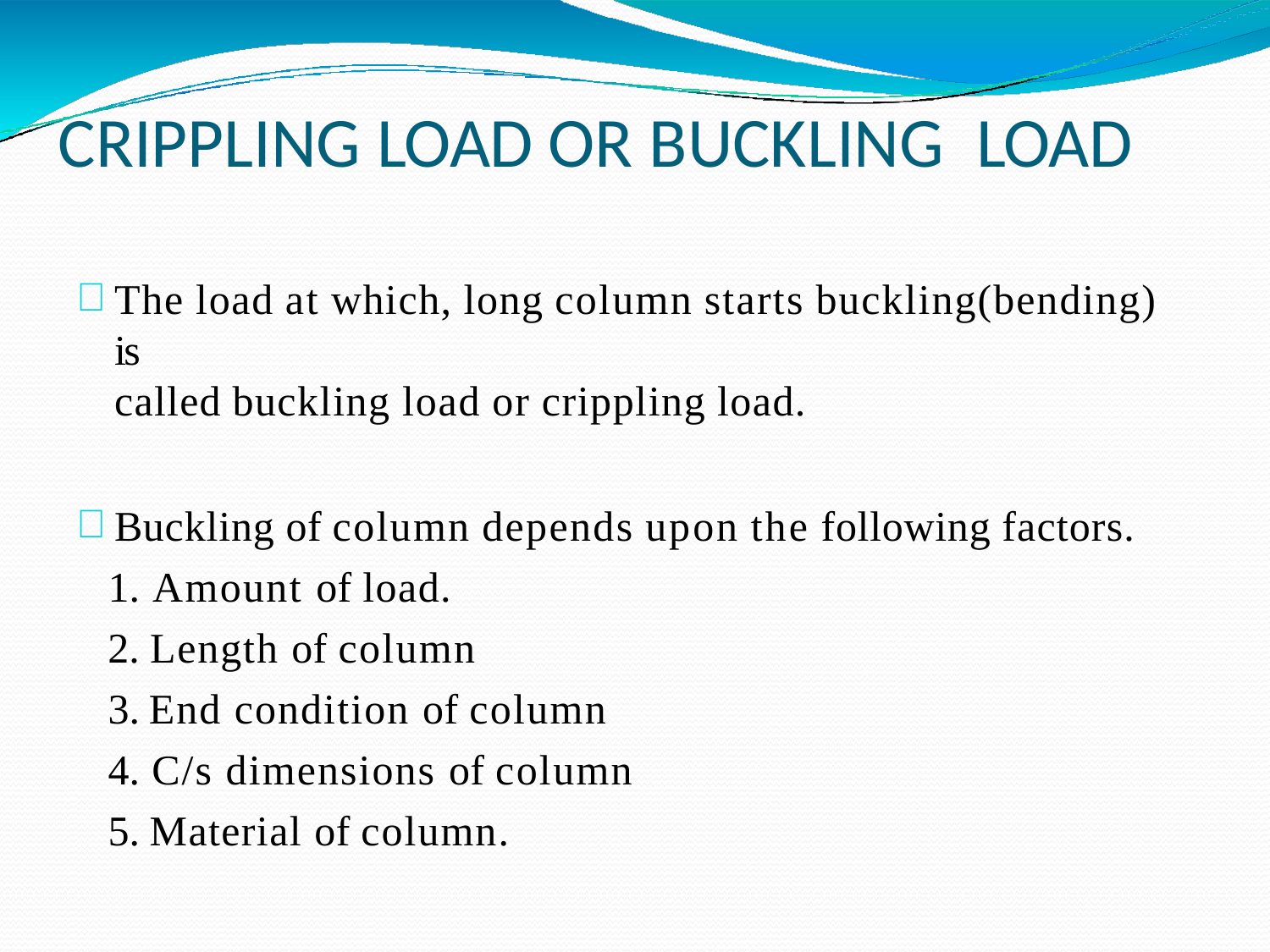

# CRIPPLING LOAD OR BUCKLING  LOAD
The load at which, long column starts buckling(bending) is
called buckling load or crippling load.

Buckling of column depends upon the following factors.
Amount of load.
Length of column
End condition of column
C/s dimensions of column
Material of column.